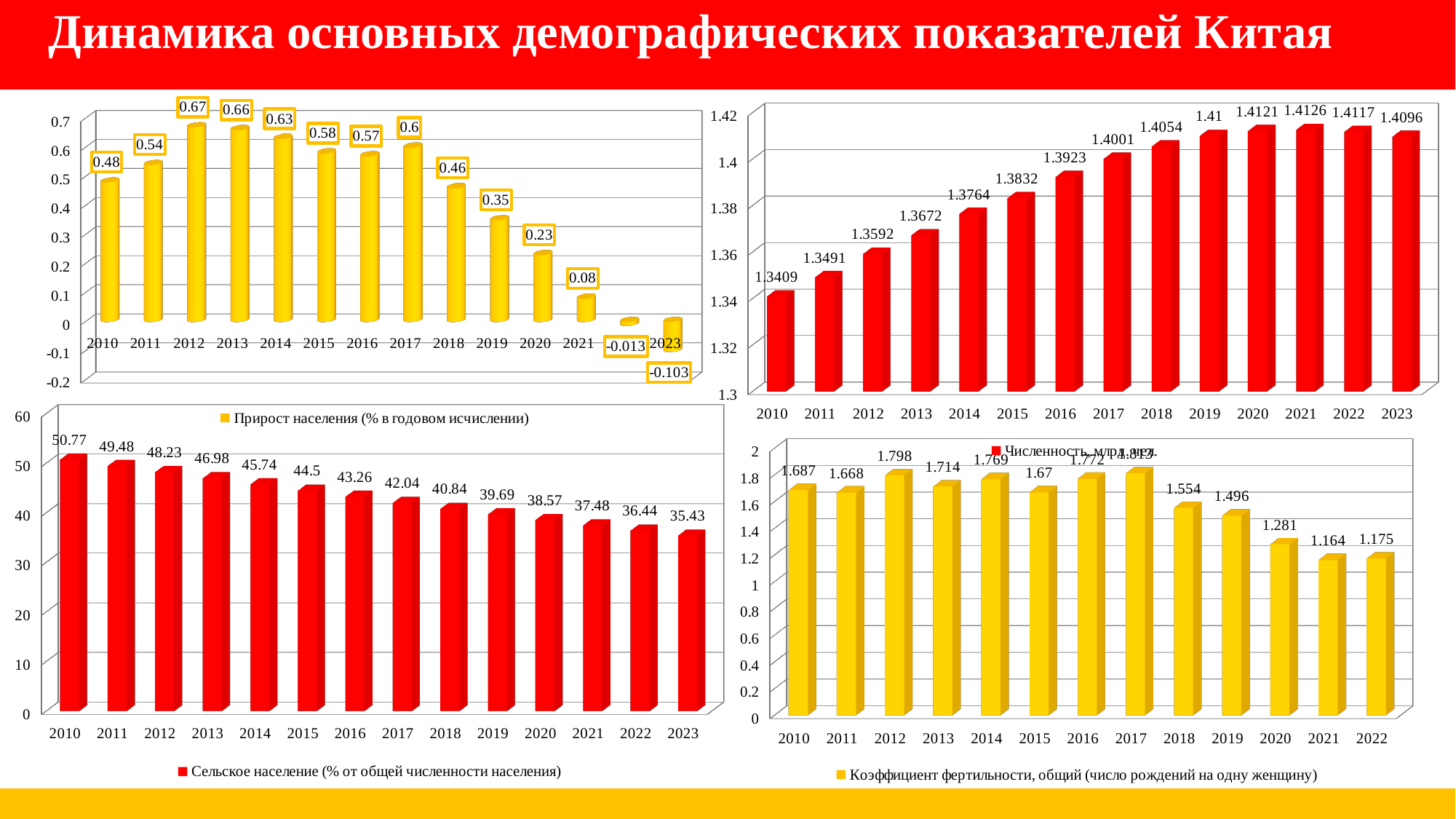

Динамика основных демографических показателей Китая

[unsupported chart]

[unsupported chart]

[unsupported chart]

[unsupported chart]